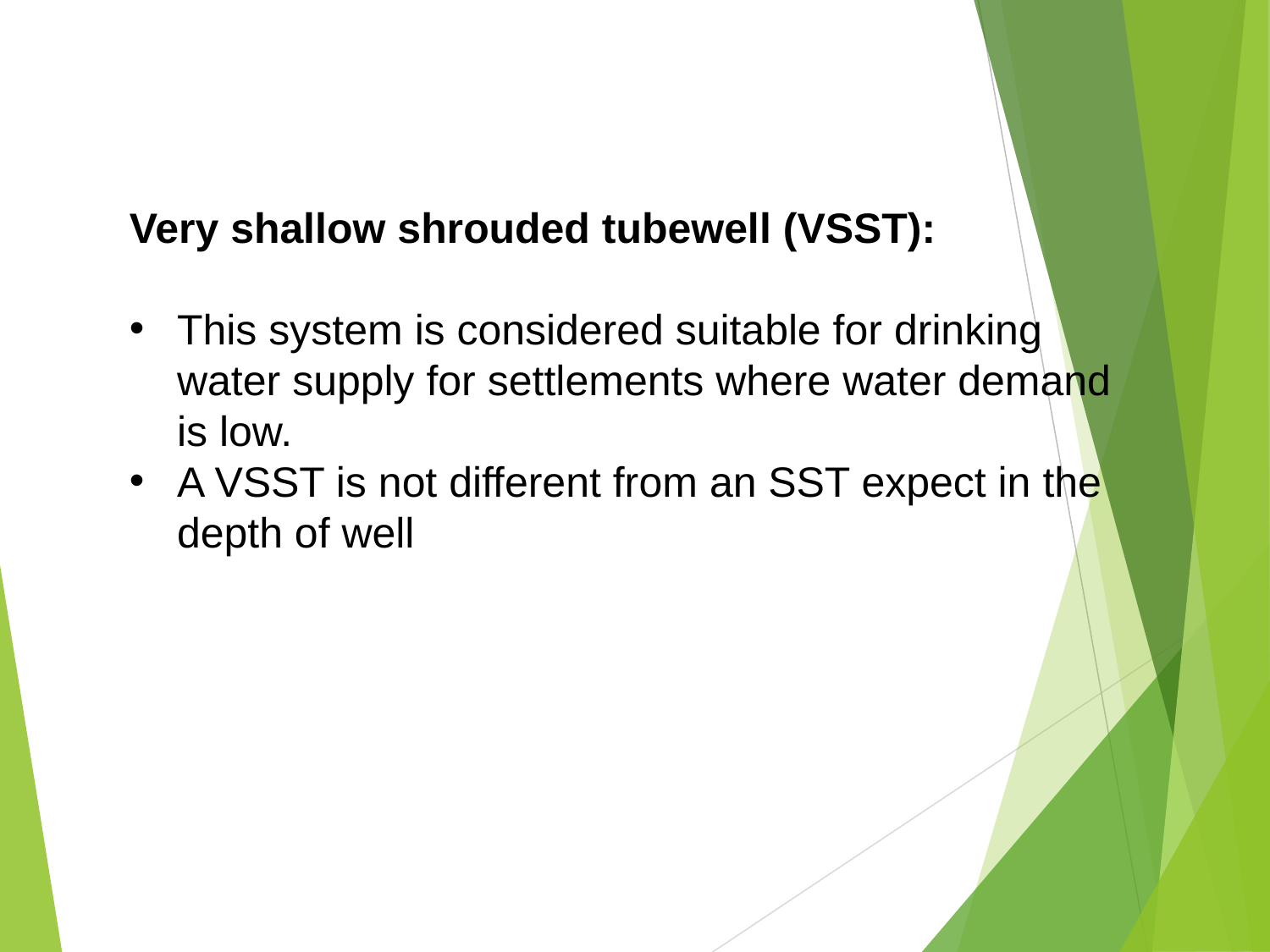

Very shallow shrouded tubewell (VSST):

This system is considered suitable for drinking water supply for settlements where water demand is low.
A VSST is not different from an SST expect in the depth of well